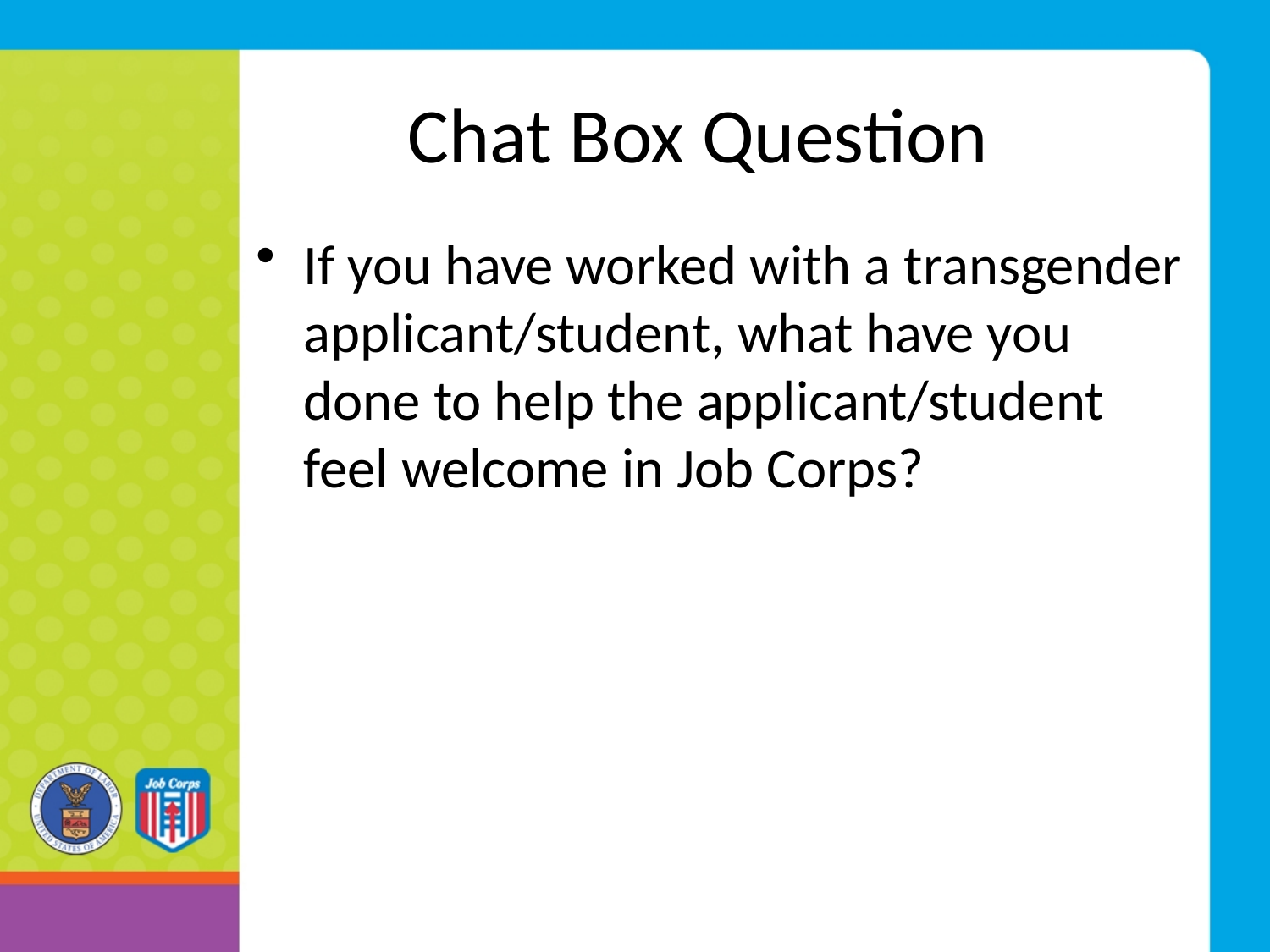

# Chat Box Question
If you have worked with a transgender applicant/student, what have you done to help the applicant/student feel welcome in Job Corps?